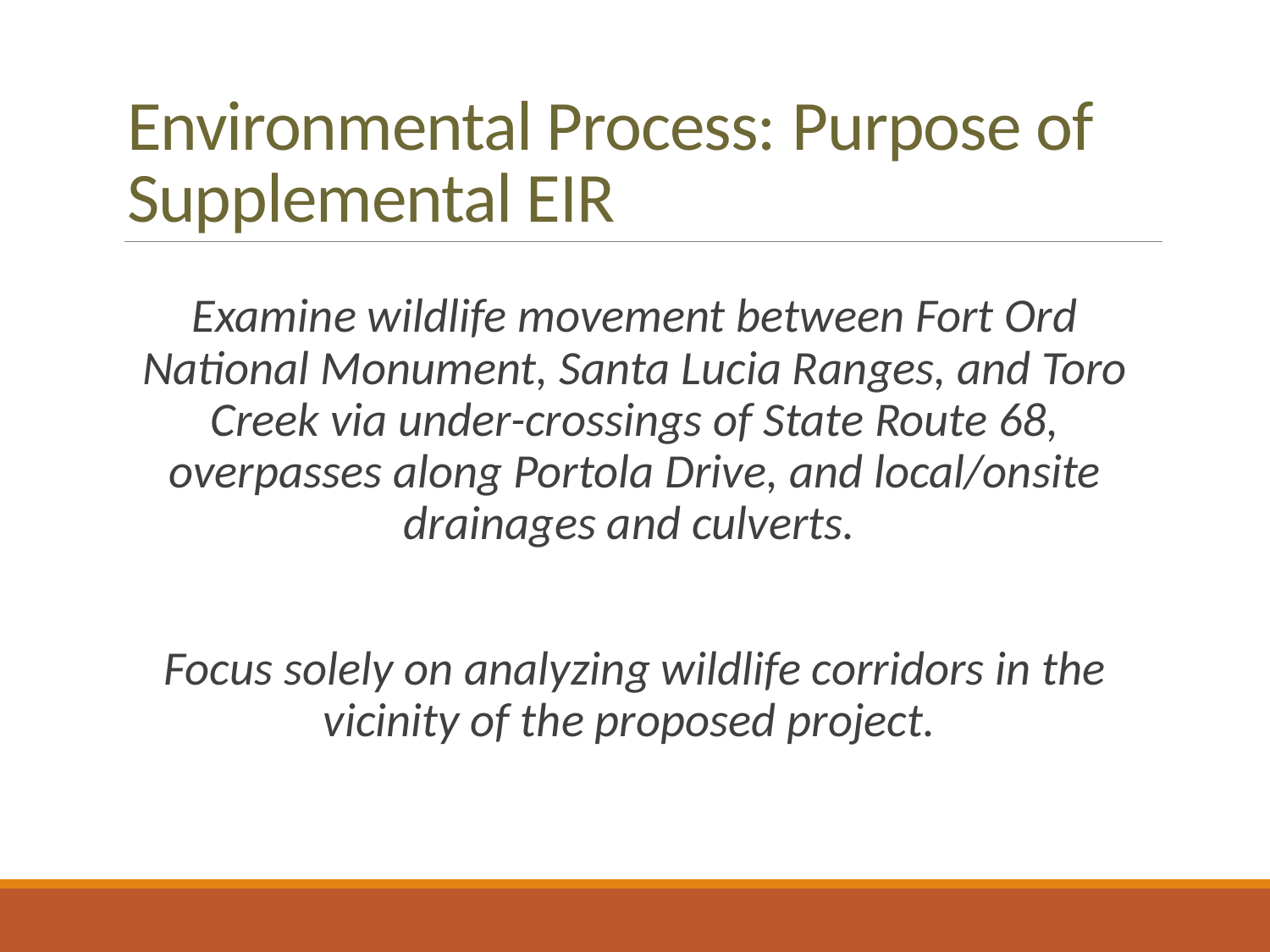

# Environmental Process: Purpose of Supplemental EIR
Examine wildlife movement between Fort Ord National Monument, Santa Lucia Ranges, and Toro Creek via under-crossings of State Route 68, overpasses along Portola Drive, and local/onsite drainages and culverts.

Focus solely on analyzing wildlife corridors in the vicinity of the proposed project.